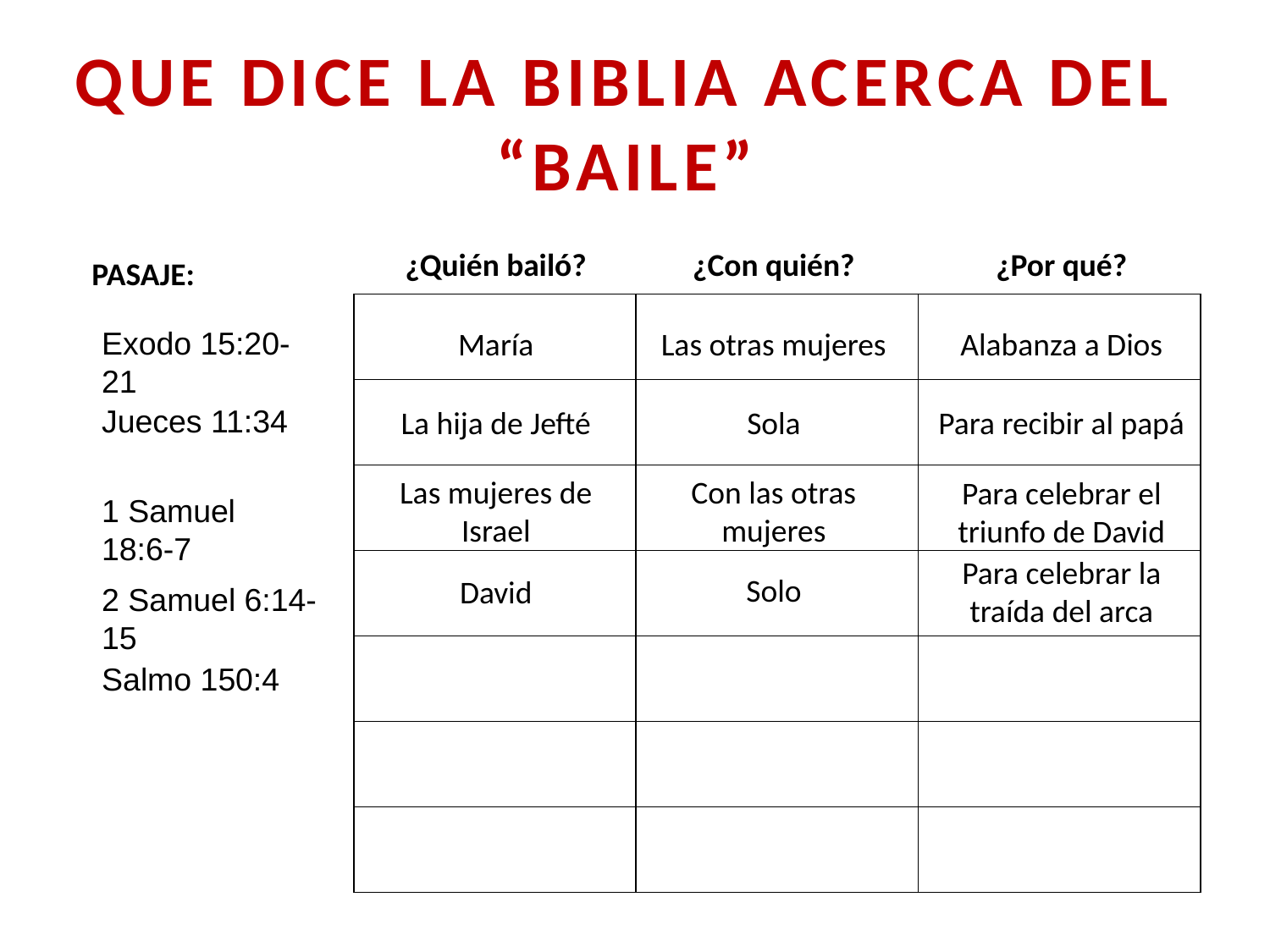

QUE DICE LA BIBLIA ACERCA DEL
“BAILE”
¿Quién bailó?
¿Con quién?
¿Por qué?
PASAJE:
|  |  |  |
| --- | --- | --- |
|  |  |  |
|  |  |  |
|  |  |  |
|  |  |  |
|  |  |  |
|  |  |  |
Exodo 15:20-21
María
Las otras mujeres
Alabanza a Dios
Jueces 11:34
La hija de Jefté
Sola
Para recibir al papá
Las mujeres de Israel
Con las otras mujeres
Para celebrar el triunfo de David
1 Samuel 18:6-7
Para celebrar la traída del arca
Solo
David
2 Samuel 6:14-15
Salmo 150:4